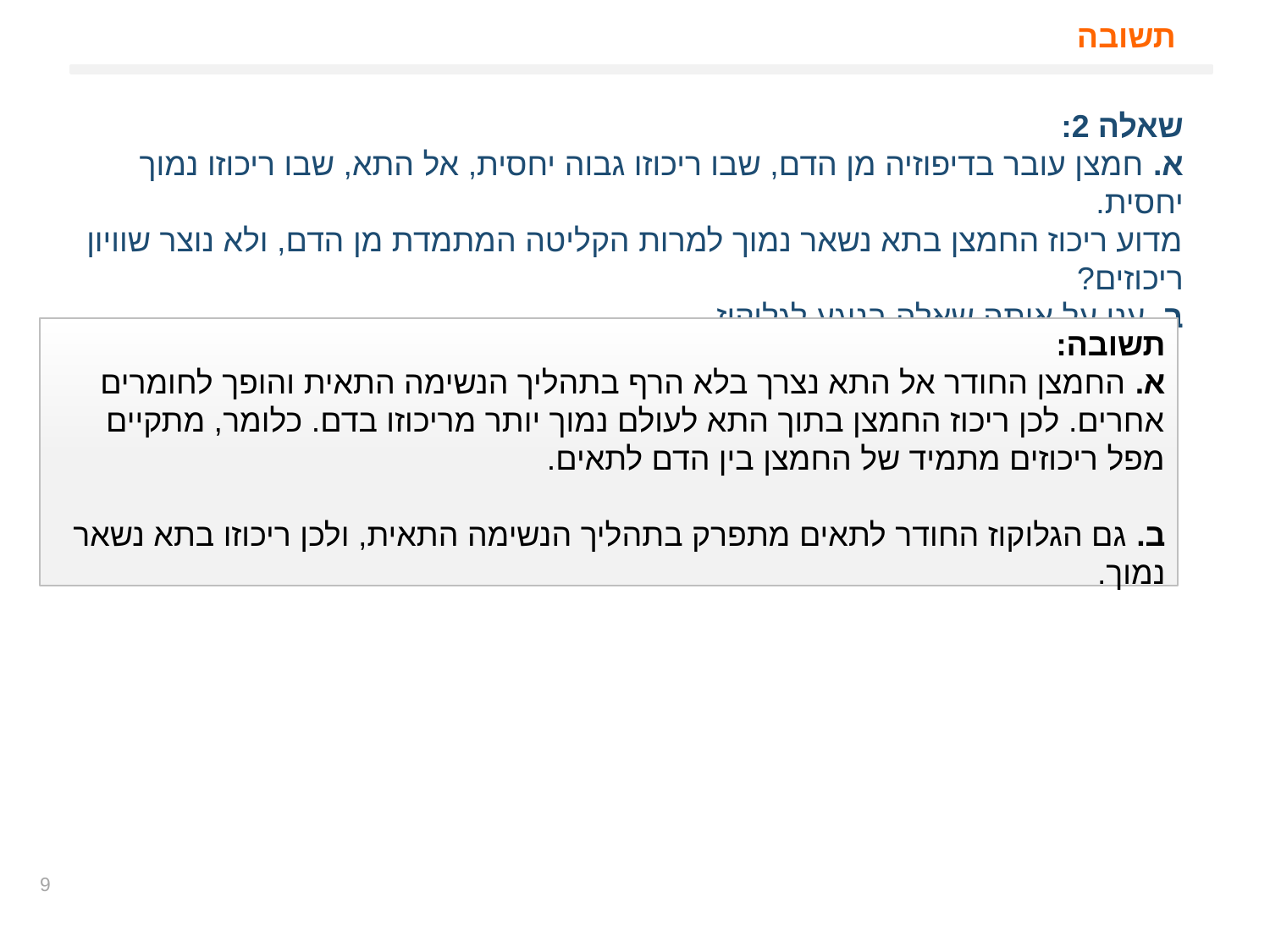

# תשובה

שאלה 2:
א. חמצן עובר בדיפוזיה מן הדם, שבו ריכוזו גבוה יחסית, אל התא, שבו ריכוזו נמוך יחסית.
מדוע ריכוז החמצן בתא נשאר נמוך למרות הקליטה המתמדת מן הדם, ולא נוצר שוויון ריכוזים?
ב. ענו על אותה שאלה בנוגע לגלוקוז.
תשובה:
א. החמצן החודר אל התא נצרך בלא הרף בתהליך הנשימה התאית והופך לחומרים אחרים. לכן ריכוז החמצן בתוך התא לעולם נמוך יותר מריכוזו בדם. כלומר, מתקיים מפל ריכוזים מתמיד של החמצן בין הדם לתאים.

ב. גם הגלוקוז החודר לתאים מתפרק בתהליך הנשימה התאית, ולכן ריכוזו בתא נשאר נמוך.

9